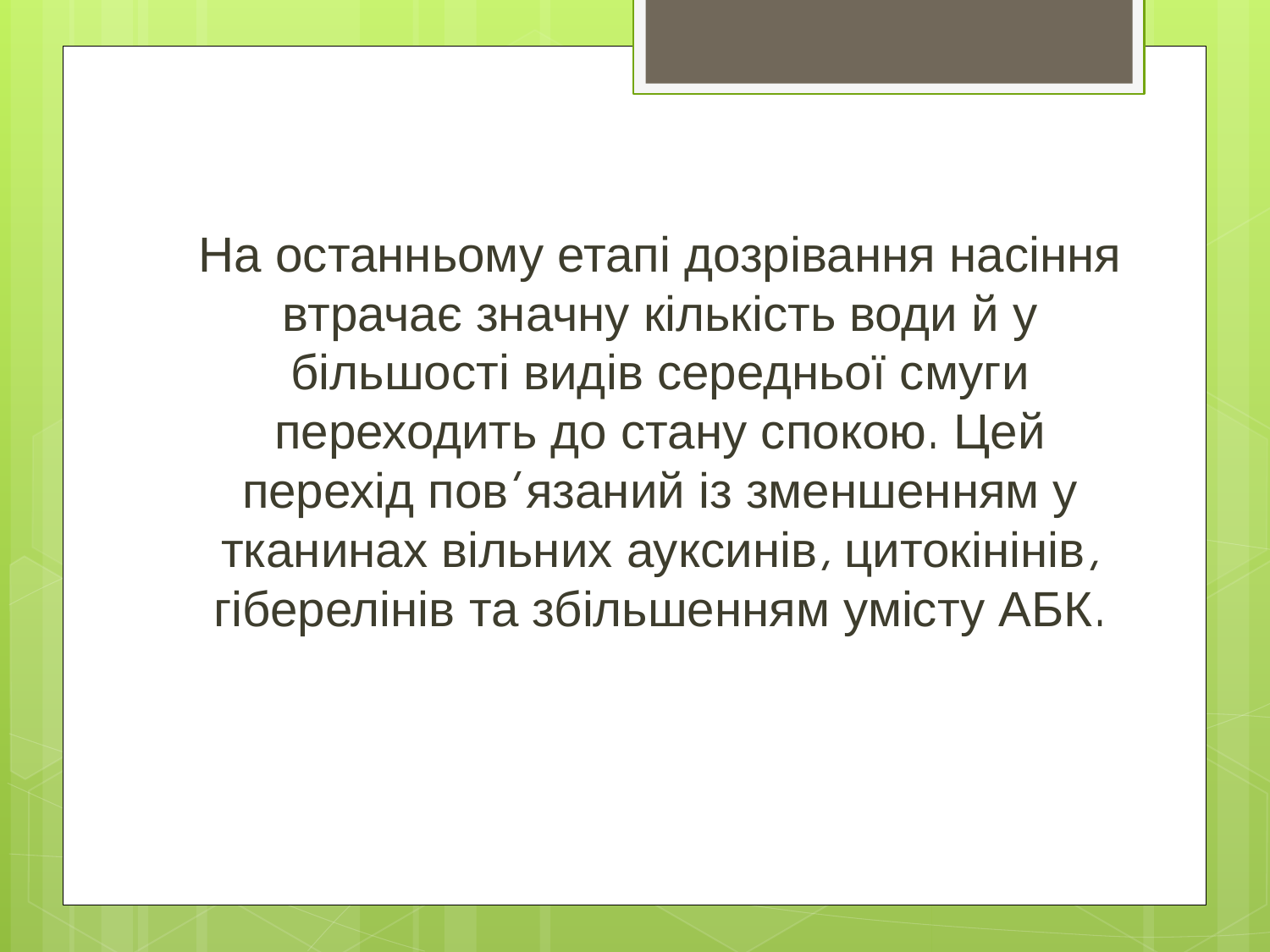

На останньому етапі дозрівання насіння втрачає значну кількість води й у більшості видів середньої смуги переходить до стану спокою. Цей перехід пов’язаний із зменшенням у тканинах вільних ауксинів, цитокінінів, гіберелінів та збільшенням умісту АБК.